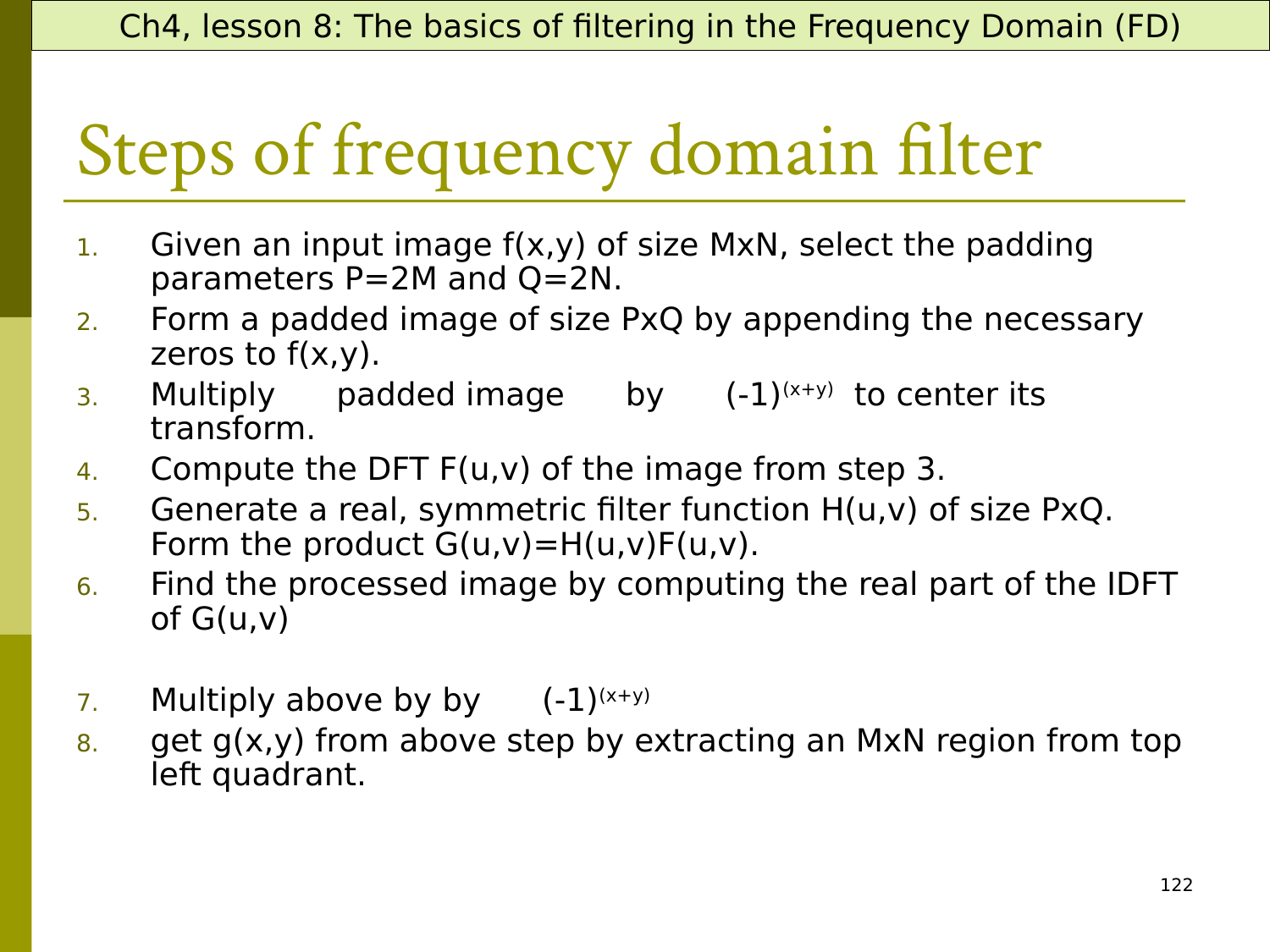

Ch4, lesson 8: The basics of filtering in the Frequency Domain (FD)
# Steps of frequency domain filter
Given an input image f(x,y) of size MxN, select the padding parameters P=2M and Q=2N.
Form a padded image of size PxQ by appending the necessary zeros to f(x,y).
Multiply      padded image      by      (-1)(x+y)  to center its transform.
Compute the DFT F(u,v) of the image from step 3.
Generate a real, symmetric filter function H(u,v) of size PxQ. Form the product G(u,v)=H(u,v)F(u,v).
Find the processed image by computing the real part of the IDFT of G(u,v)

Multiply above by by      (-1)(x+y)
get g(x,y) from above step by extracting an MxN region from top left quadrant.

122